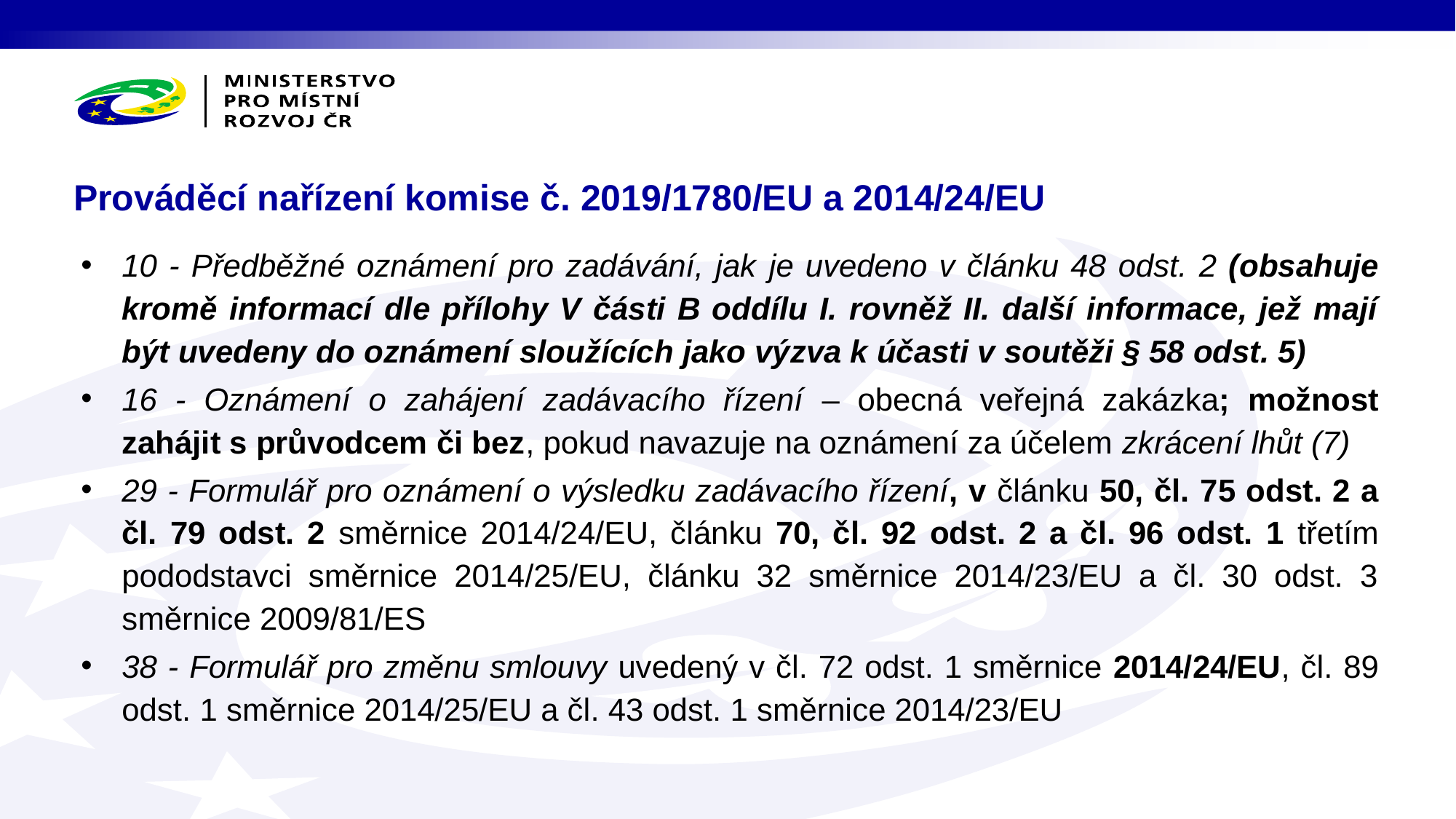

# Prováděcí nařízení komise č. 2019/1780/EU a 2014/24/EU
10 - Předběžné oznámení pro zadávání, jak je uvedeno v článku 48 odst. 2 (obsahuje kromě informací dle přílohy V části B oddílu I. rovněž II. další informace, jež mají být uvedeny do oznámení sloužících jako výzva k účasti v soutěži § 58 odst. 5)
16 - Oznámení o zahájení zadávacího řízení – obecná veřejná zakázka; možnost zahájit s průvodcem či bez, pokud navazuje na oznámení za účelem zkrácení lhůt (7)
29 - Formulář pro oznámení o výsledku zadávacího řízení, v článku 50, čl. 75 odst. 2 a čl. 79 odst. 2 směrnice 2014/24/EU, článku 70, čl. 92 odst. 2 a čl. 96 odst. 1 třetím pododstavci směrnice 2014/25/EU, článku 32 směrnice 2014/23/EU a čl. 30 odst. 3 směrnice 2009/81/ES
38 - Formulář pro změnu smlouvy uvedený v čl. 72 odst. 1 směrnice 2014/24/EU, čl. 89 odst. 1 směrnice 2014/25/EU a čl. 43 odst. 1 směrnice 2014/23/EU